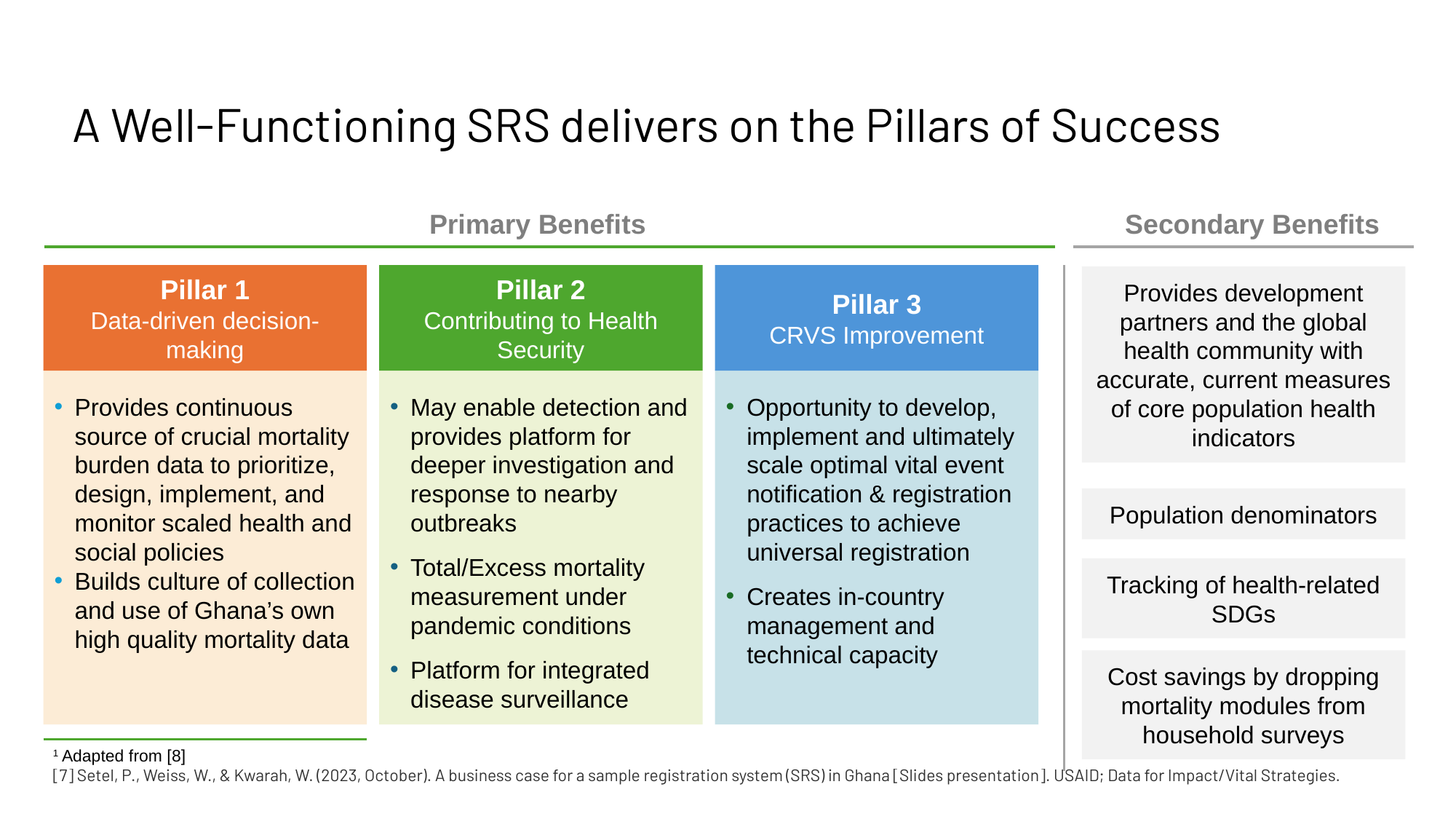

# A Well-Functioning SRS delivers on the Pillars of Success
Primary Benefits
Secondary Benefits
Pillar 1
Data-driven decision-making
Pillar 2
Contributing to Health Security
Pillar 3
CRVS Improvement
Provides development partners and the global health community with accurate, current measures of core population health indicators
May enable detection and provides platform for deeper investigation and response to nearby outbreaks
Total/Excess mortality measurement under pandemic conditions
Platform for integrated disease surveillance
Opportunity to develop, implement and ultimately scale optimal vital event notification & registration practices to achieve universal registration
Creates in-country management and technical capacity
Provides continuous source of crucial mortality burden data to prioritize, design, implement, and monitor scaled health and social policies
Builds culture of collection and use of Ghana’s own high quality mortality data
Population denominators
Tracking of health-related SDGs
Cost savings by dropping mortality modules from household surveys
1 Adapted from [8]
[7] Setel, P., Weiss, W., & Kwarah, W. (2023, October). A business case for a sample registration system (SRS) in Ghana [Slides presentation]. USAID; Data for Impact/Vital Strategies.